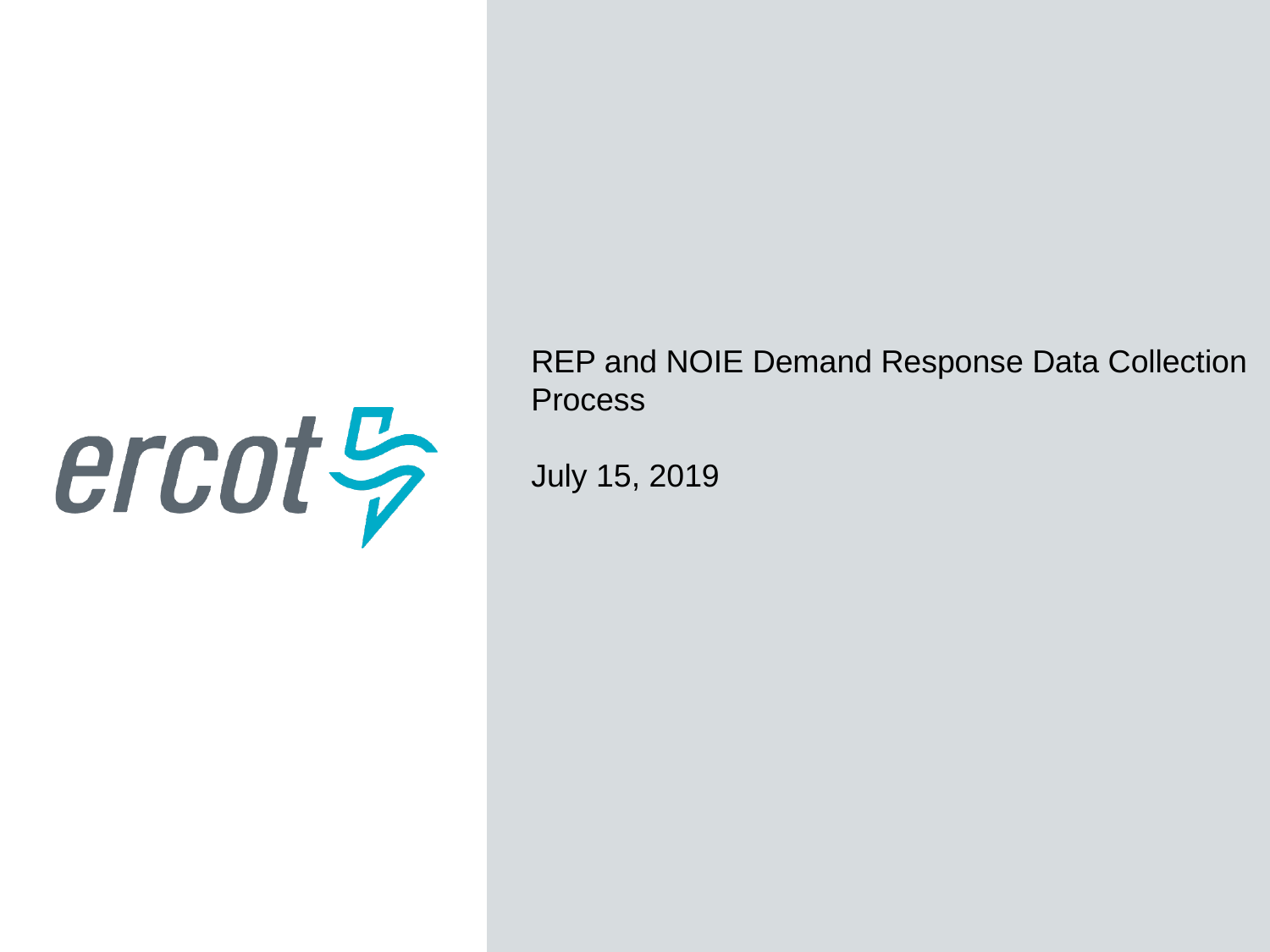

REP and NOIE Demand Response Data Collection Process

July 15, 2019